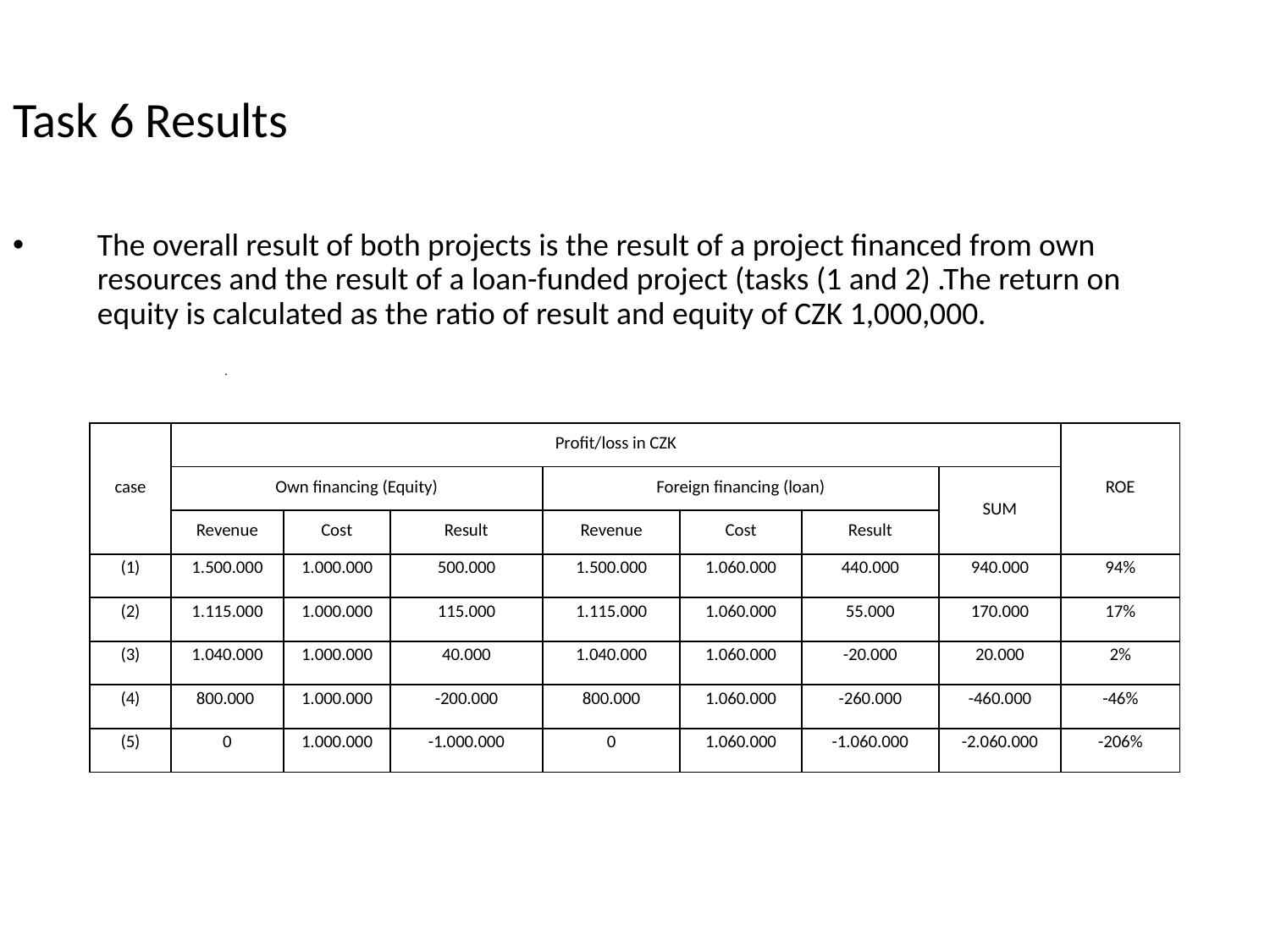

Task 6 Results
The overall result of both projects is the result of a project financed from own resources and the result of a loan-funded project (tasks (1 and 2) .The return on equity is calculated as the ratio of result and equity of CZK 1,000,000.

| case | Profit/loss in CZK |  |  |  |  |  |  | ROE |
| --- | --- | --- | --- | --- | --- | --- | --- | --- |
|  | Own financing (Equity) |  |  | Foreign financing (loan) |  |  | SUM |  |
|  | Revenue | Cost | Result | Revenue | Cost | Result |  |  |
| (1) | 1.500.000 | 1.000.000 | 500.000 | 1.500.000 | 1.060.000 | 440.000 | 940.000 | 94% |
| (2) | 1.115.000 | 1.000.000 | 115.000 | 1.115.000 | 1.060.000 | 55.000 | 170.000 | 17% |
| (3) | 1.040.000 | 1.000.000 | 40.000 | 1.040.000 | 1.060.000 | -20.000 | 20.000 | 2% |
| (4) | 800.000 | 1.000.000 | -200.000 | 800.000 | 1.060.000 | -260.000 | -460.000 | -46% |
| (5) | 0 | 1.000.000 | -1.000.000 | 0 | 1.060.000 | -1.060.000 | -2.060.000 | -206% |